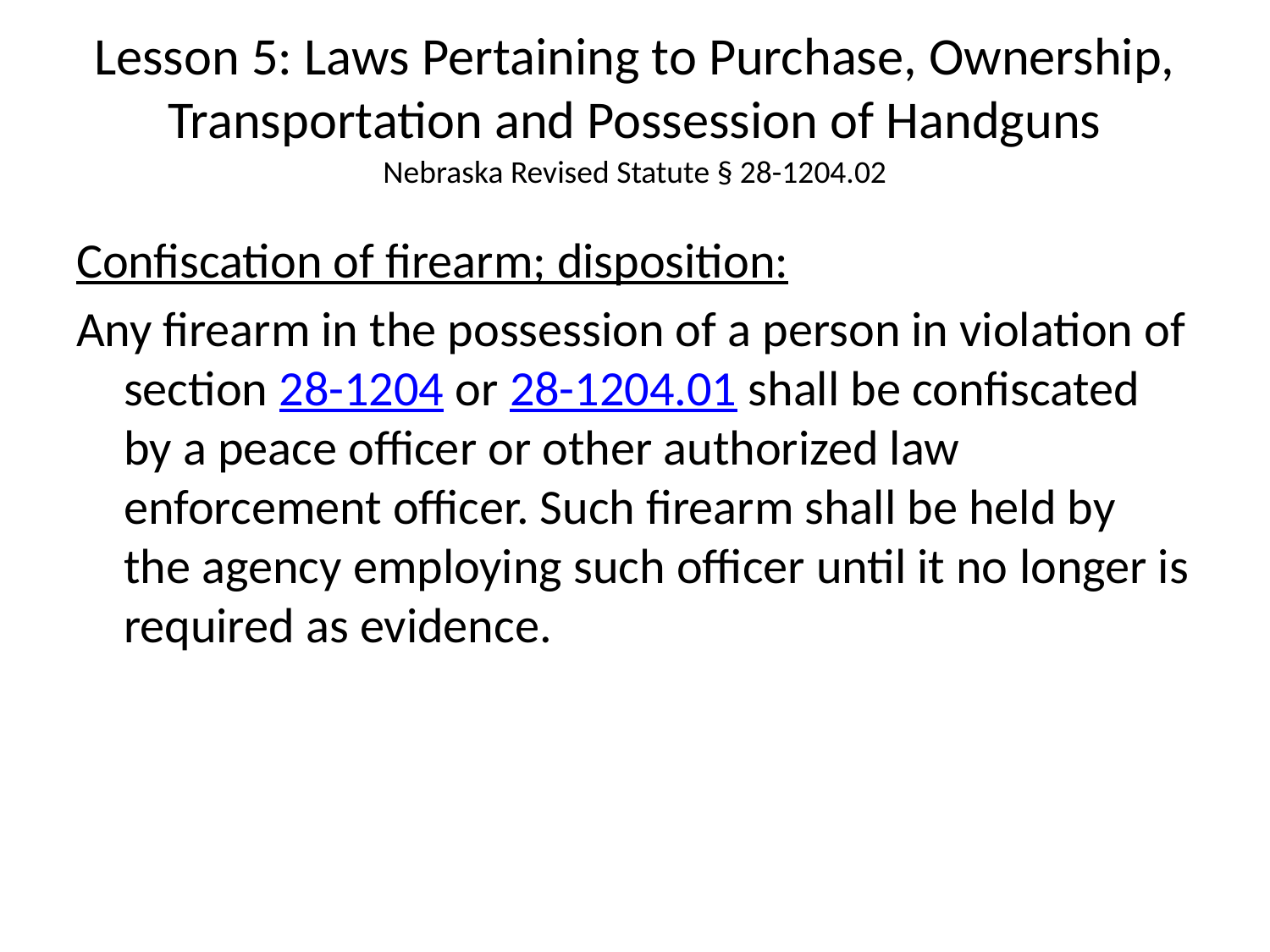

# Lesson 5: Laws Pertaining to Purchase, Ownership, Transportation and Possession of Handguns
Nebraska Revised Statute § 28-1204.02
Confiscation of firearm; disposition:
Any firearm in the possession of a person in violation of section 28-1204 or 28-1204.01 shall be confiscated by a peace officer or other authorized law enforcement officer. Such firearm shall be held by the agency employing such officer until it no longer is required as evidence.